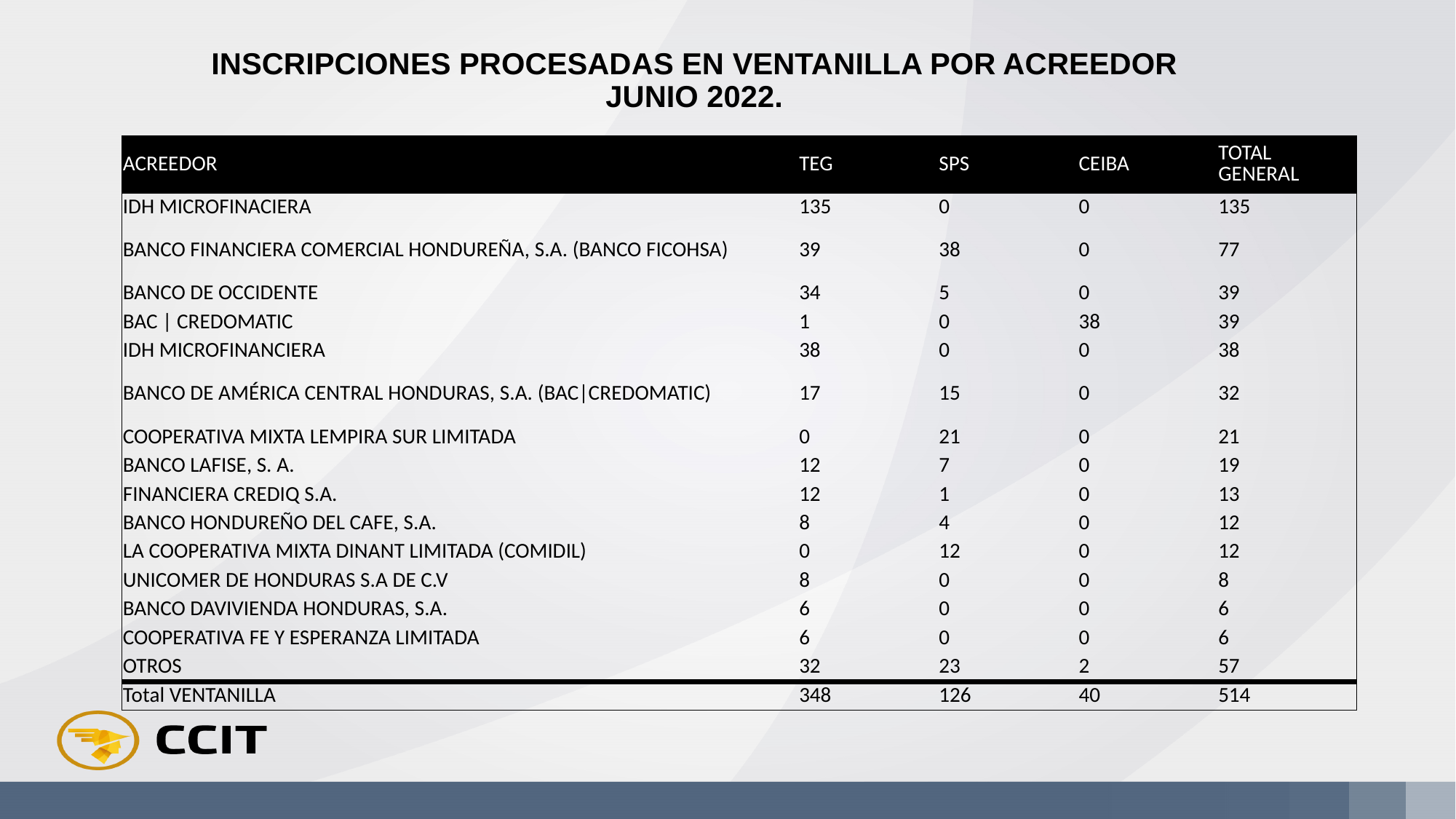

# INSCRIPCIONES PROCESADAS EN VENTANILLA POR ACREEDOR JUNIO 2022.
| ACREEDOR | TEG | SPS | CEIBA | TOTAL GENERAL |
| --- | --- | --- | --- | --- |
| IDH MICROFINACIERA | 135 | 0 | 0 | 135 |
| BANCO FINANCIERA COMERCIAL HONDUREÑA, S.A. (BANCO FICOHSA) | 39 | 38 | 0 | 77 |
| BANCO DE OCCIDENTE | 34 | 5 | 0 | 39 |
| BAC | CREDOMATIC | 1 | 0 | 38 | 39 |
| IDH MICROFINANCIERA | 38 | 0 | 0 | 38 |
| BANCO DE AMÉRICA CENTRAL HONDURAS, S.A. (BAC|CREDOMATIC) | 17 | 15 | 0 | 32 |
| COOPERATIVA MIXTA LEMPIRA SUR LIMITADA | 0 | 21 | 0 | 21 |
| BANCO LAFISE, S. A. | 12 | 7 | 0 | 19 |
| FINANCIERA CREDIQ S.A. | 12 | 1 | 0 | 13 |
| BANCO HONDUREÑO DEL CAFE, S.A. | 8 | 4 | 0 | 12 |
| LA COOPERATIVA MIXTA DINANT LIMITADA (COMIDIL) | 0 | 12 | 0 | 12 |
| UNICOMER DE HONDURAS S.A DE C.V | 8 | 0 | 0 | 8 |
| BANCO DAVIVIENDA HONDURAS, S.A. | 6 | 0 | 0 | 6 |
| COOPERATIVA FE Y ESPERANZA LIMITADA | 6 | 0 | 0 | 6 |
| OTROS | 32 | 23 | 2 | 57 |
| Total VENTANILLA | 348 | 126 | 40 | 514 |